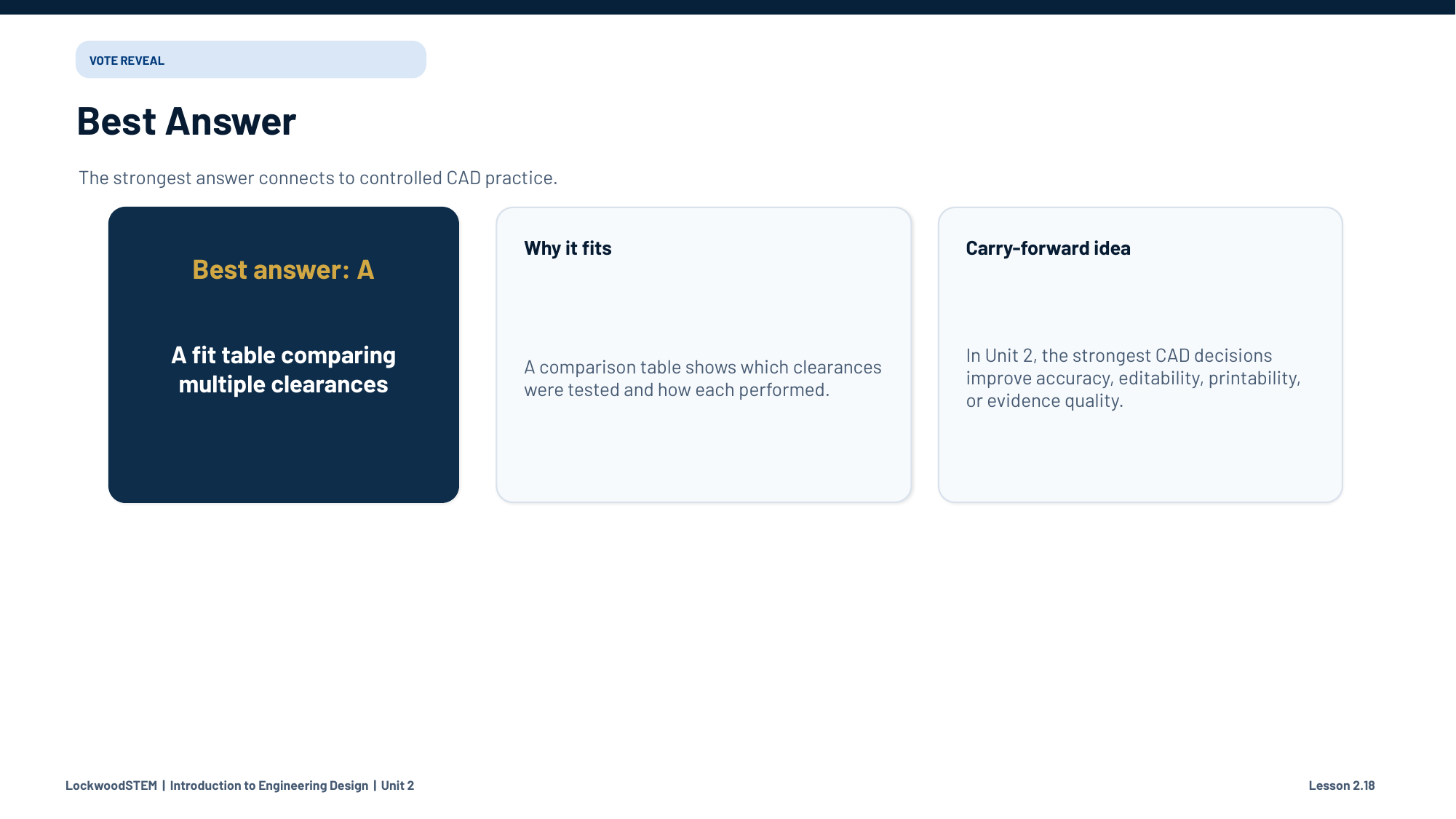

VOTE REVEAL
Best Answer
The strongest answer connects to controlled CAD practice.

Why it fits
Carry-forward idea
Best answer: A
A comparison table shows which clearances were tested and how each performed.
In Unit 2, the strongest CAD decisions improve accuracy, editability, printability, or evidence quality.
A fit table comparing multiple clearances
LockwoodSTEM  |  Introduction to Engineering Design  |  Unit 2
Lesson 2.18